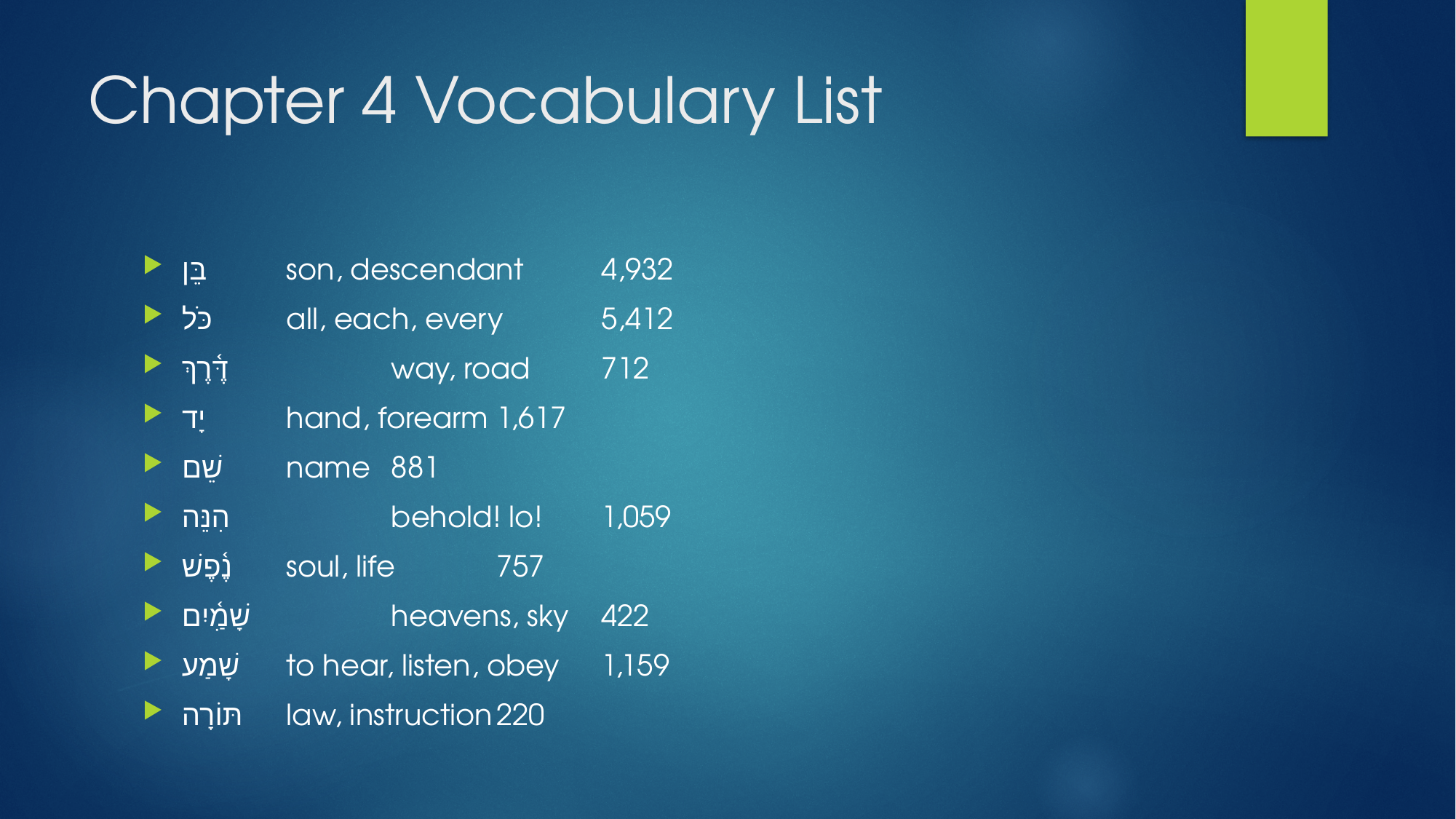

# Chapter 4 Vocabulary List
בֵּן 				son, descendant			4,932
כֹּל 				all, each, every			5,412
דֶּ֫רֶךְ			 	way, road				712
יָד 				hand, forearm			1,617
שֵׁם 				name					881
הִנֵּה		 		behold! lo! 				1,059
נֶ֫פֶשׁ 				soul, life 				757
שָׁמִַ֫יִם		 	heavens, sky				422
שָׁמַע 				to hear, listen, obey		1,159
תּוֹרָה 			law, instruction			220